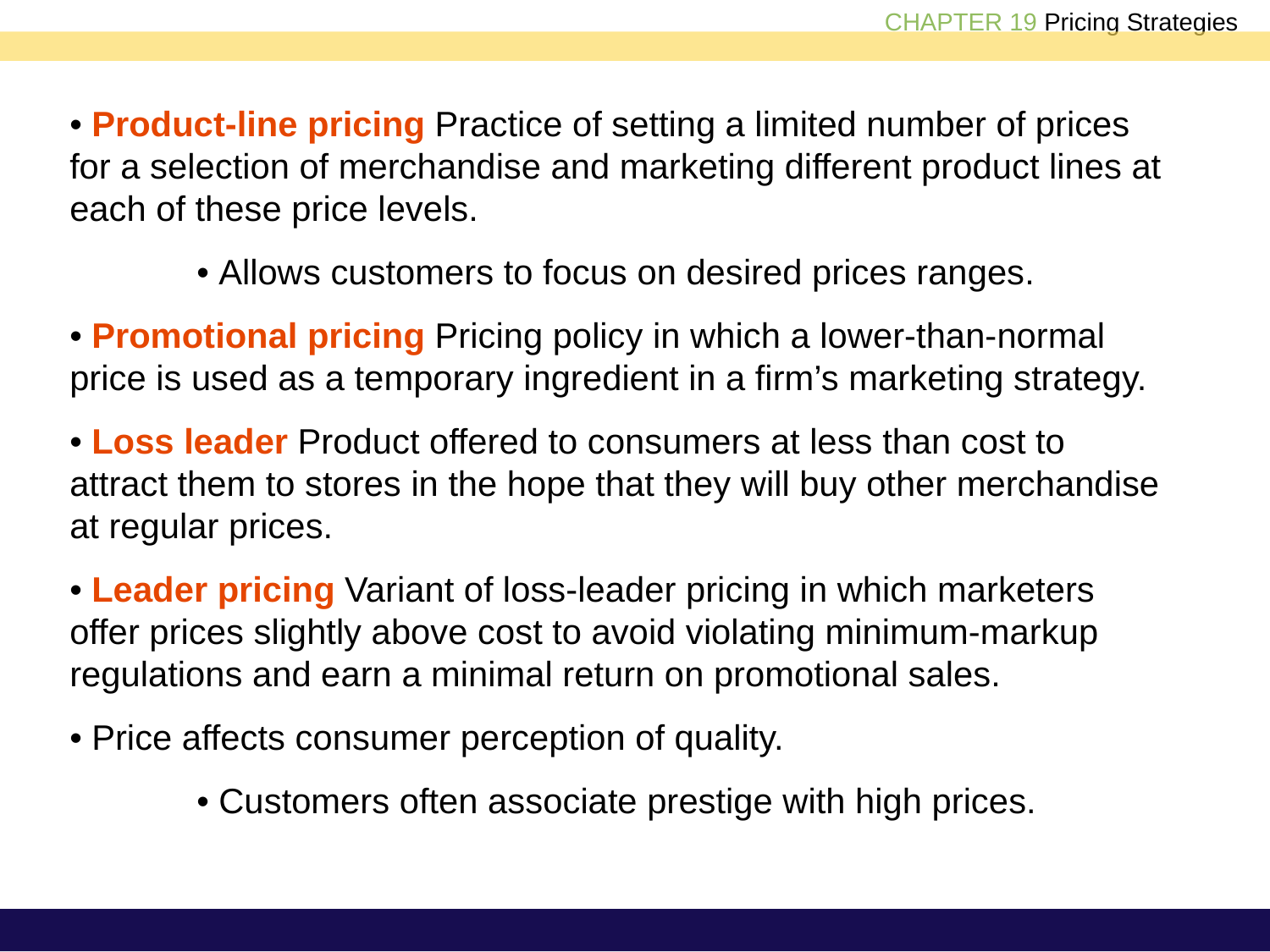

• Product-line pricing Practice of setting a limited number of prices for a selection of merchandise and marketing different product lines at each of these price levels.
	• Allows customers to focus on desired prices ranges.
• Promotional pricing Pricing policy in which a lower-than-normal price is used as a temporary ingredient in a firm’s marketing strategy.
• Loss leader Product offered to consumers at less than cost to attract them to stores in the hope that they will buy other merchandise at regular prices.
• Leader pricing Variant of loss-leader pricing in which marketers offer prices slightly above cost to avoid violating minimum-markup regulations and earn a minimal return on promotional sales.
• Price affects consumer perception of quality.
	• Customers often associate prestige with high prices.